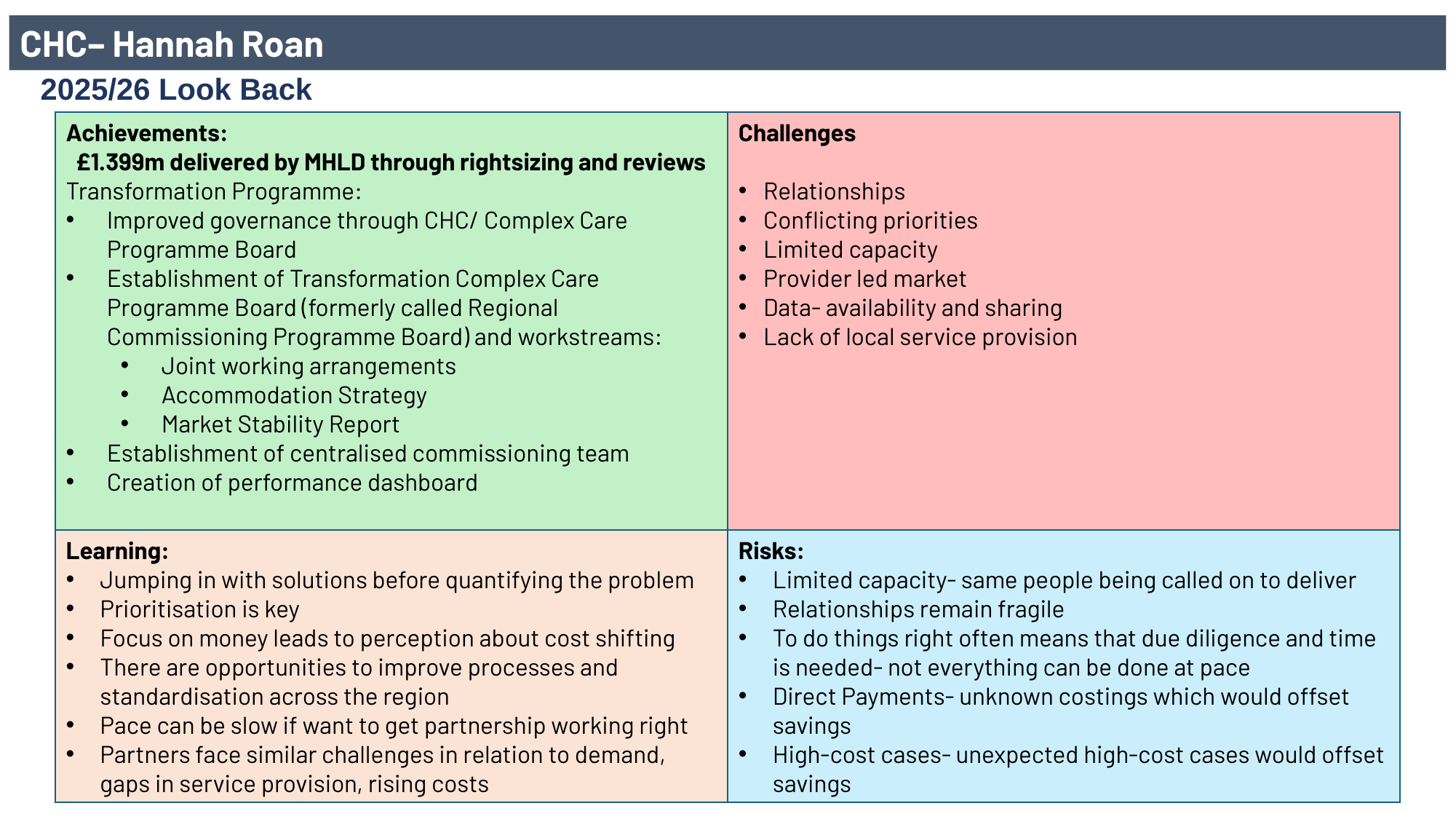

CHC– Hannah Roan
# 2025/26 Look Back
| Achievements: £1.399m delivered by MHLD through rightsizing and reviews Transformation Programme: Improved governance through CHC/ Complex Care Programme Board Establishment of Transformation Complex Care Programme Board (formerly called Regional Commissioning Programme Board) and workstreams: Joint working arrangements Accommodation Strategy Market Stability Report Establishment of centralised commissioning team Creation of performance dashboard | Challenges Relationships Conflicting priorities Limited capacity Provider led market Data- availability and sharing Lack of local service provision |
| --- | --- |
| Learning: Jumping in with solutions before quantifying the problem Prioritisation is key Focus on money leads to perception about cost shifting There are opportunities to improve processes and standardisation across the region Pace can be slow if want to get partnership working right Partners face similar challenges in relation to demand, gaps in service provision, rising costs | Risks: Limited capacity- same people being called on to deliver Relationships remain fragile To do things right often means that due diligence and time is needed- not everything can be done at pace Direct Payments- unknown costings which would offset savings High-cost cases- unexpected high-cost cases would offset savings |
Challenges